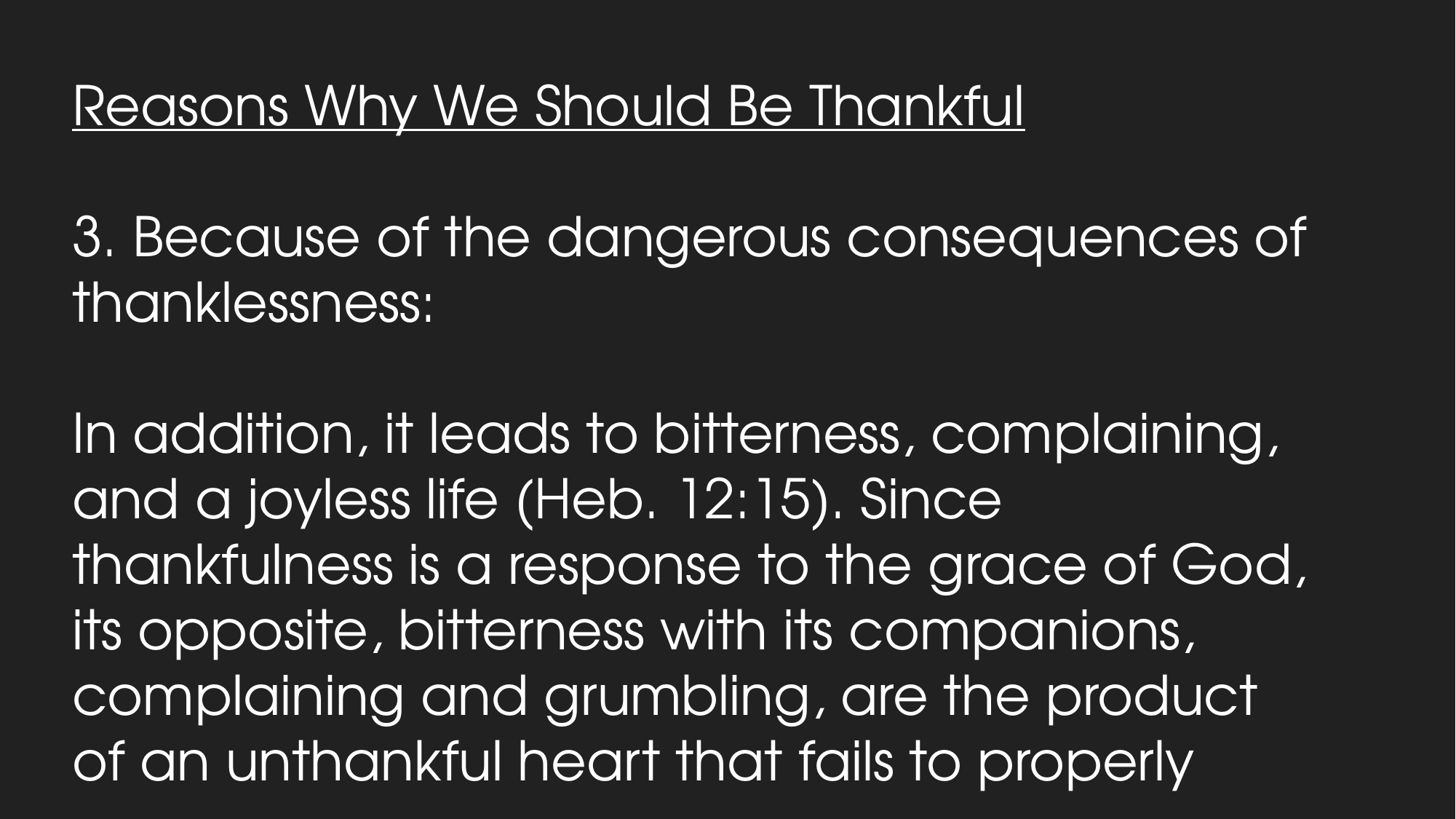

Reasons Why We Should Be Thankful

3. Because of the dangerous consequences of thanklessness:

In addition, it leads to bitterness, complaining, and a joyless life (Heb. 12:15). Since thankfulness is a response to the grace of God, its opposite, bitterness with its companions, complaining and grumbling, are the product of an unthankful heart that fails to properly